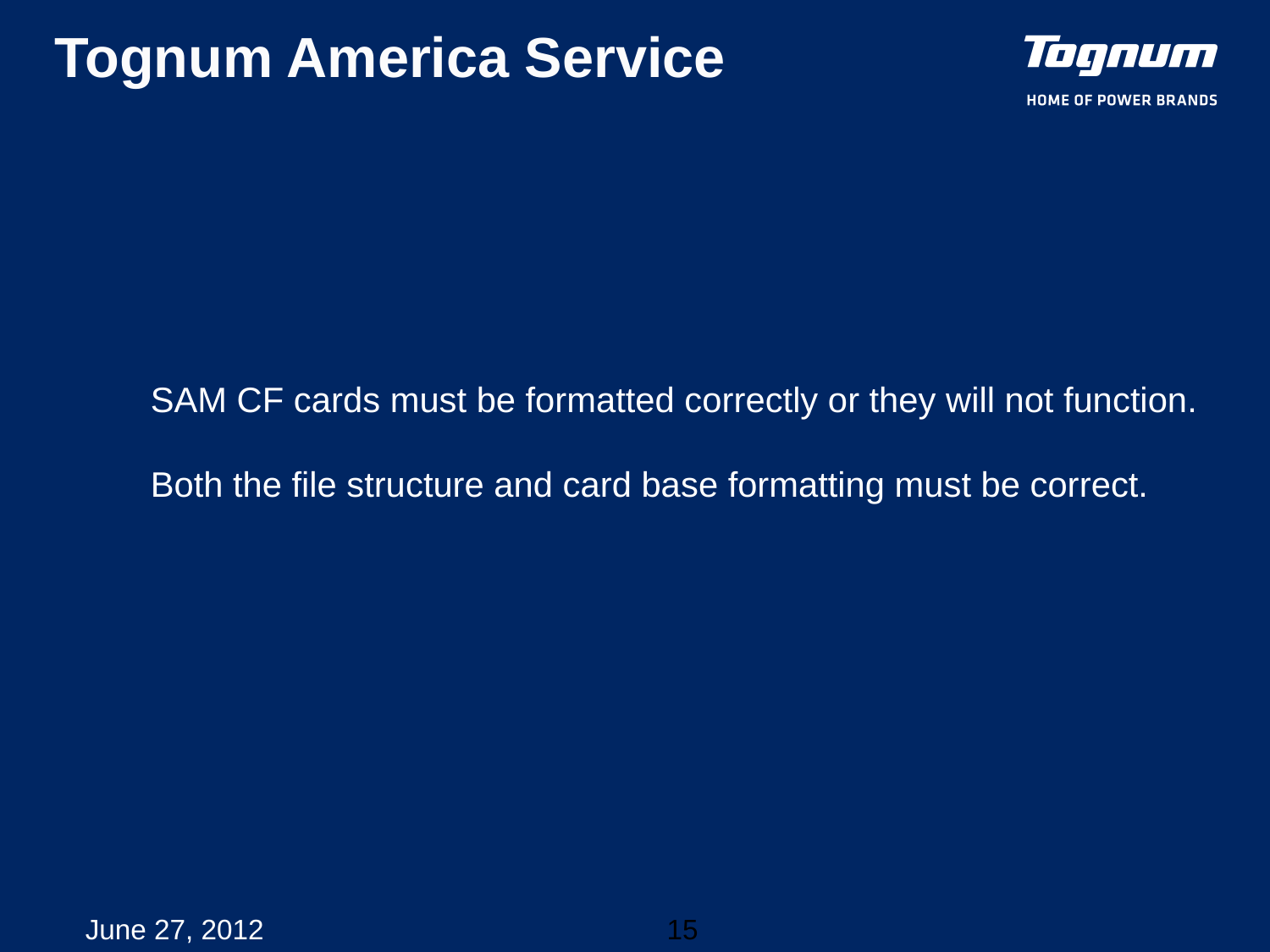

#
SAM CF cards must be formatted correctly or they will not function.

Both the file structure and card base formatting must be correct.

June 27, 2012
15